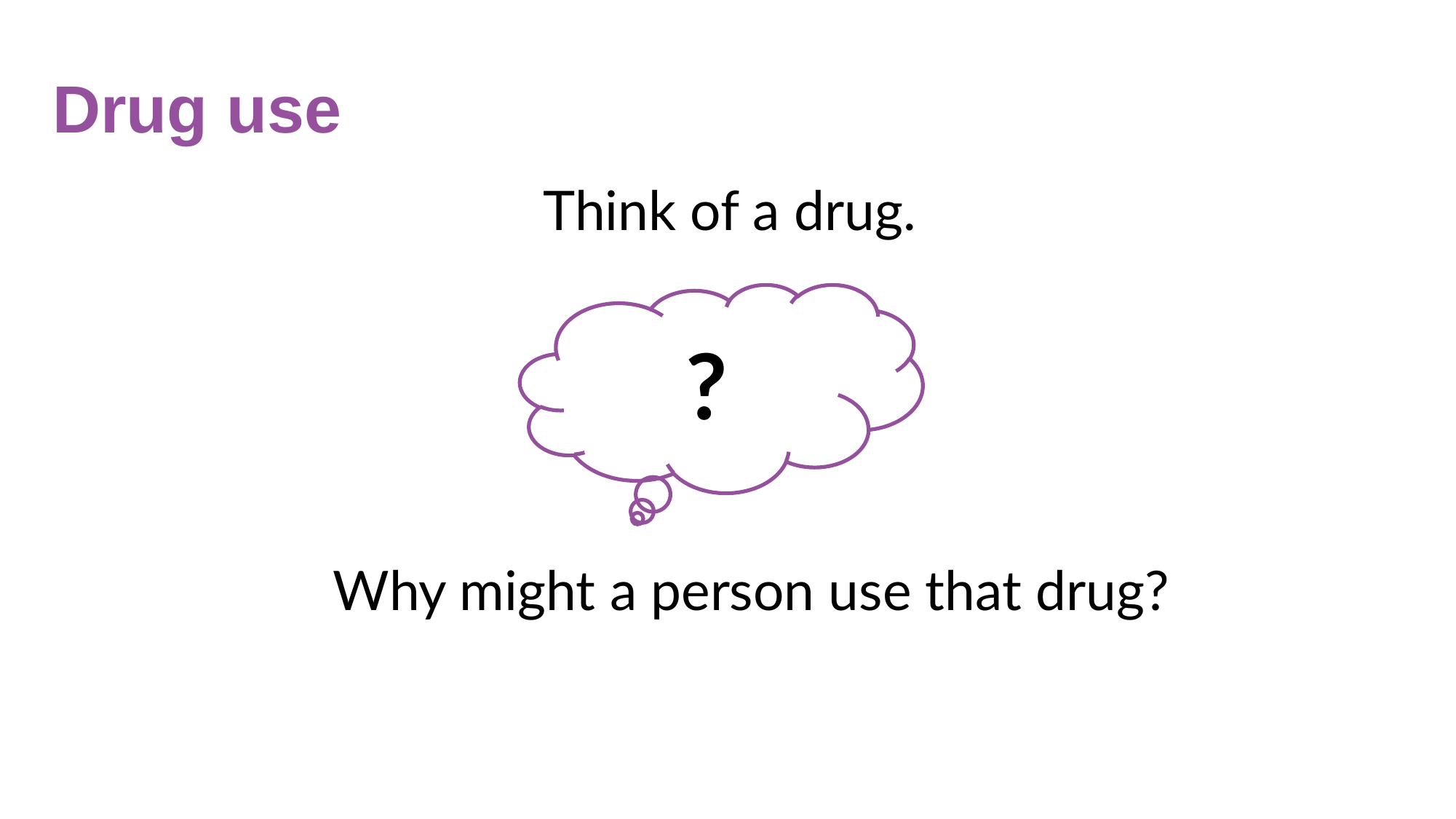

Drug use
Think of a drug.
?
Why might a person use that drug?